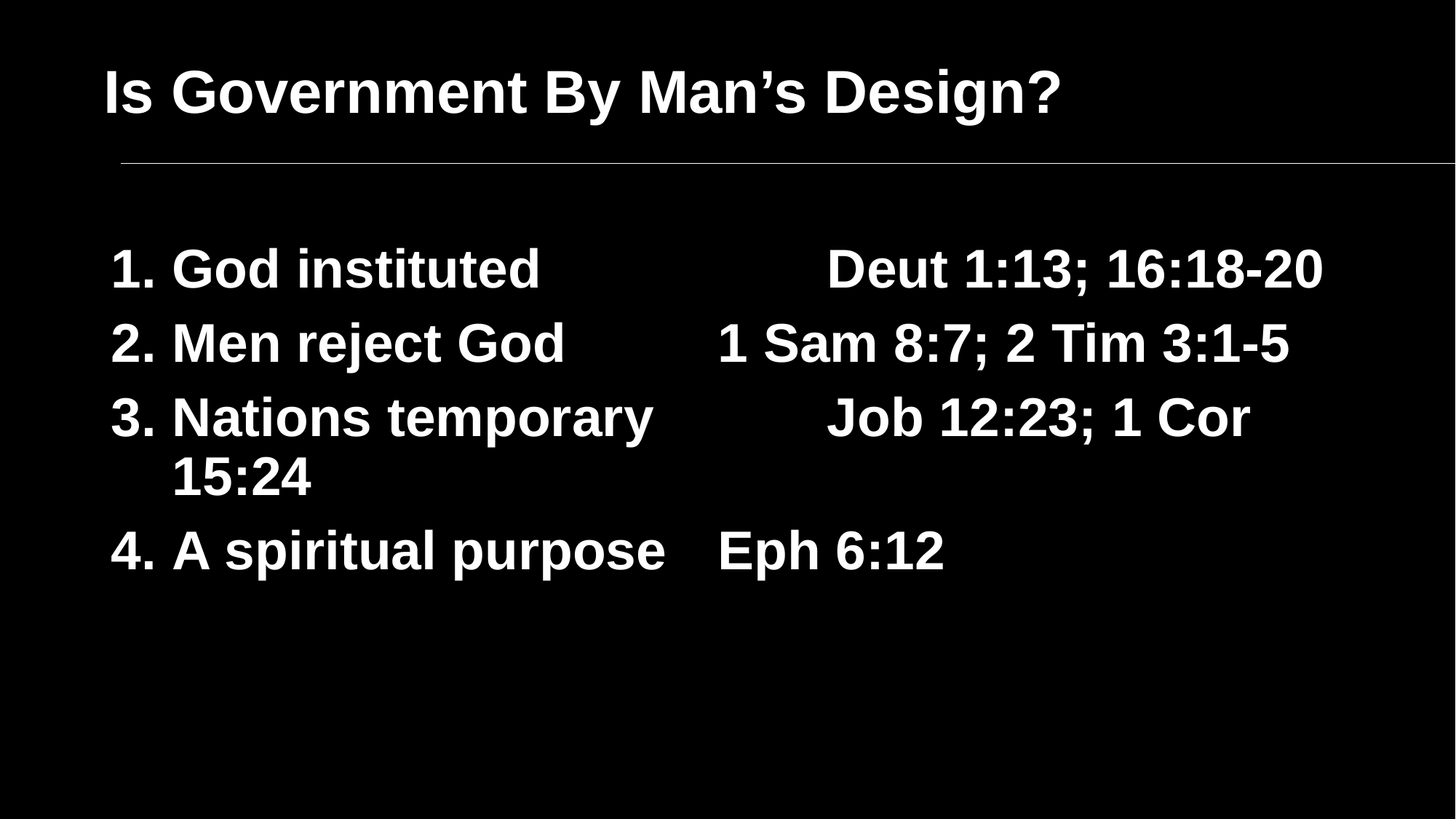

# Is Government By Man’s Design?
God instituted			Deut 1:13; 16:18-20
Men reject God		1 Sam 8:7; 2 Tim 3:1-5
Nations temporary		Job 12:23; 1 Cor 15:24
A spiritual purpose	Eph 6:12